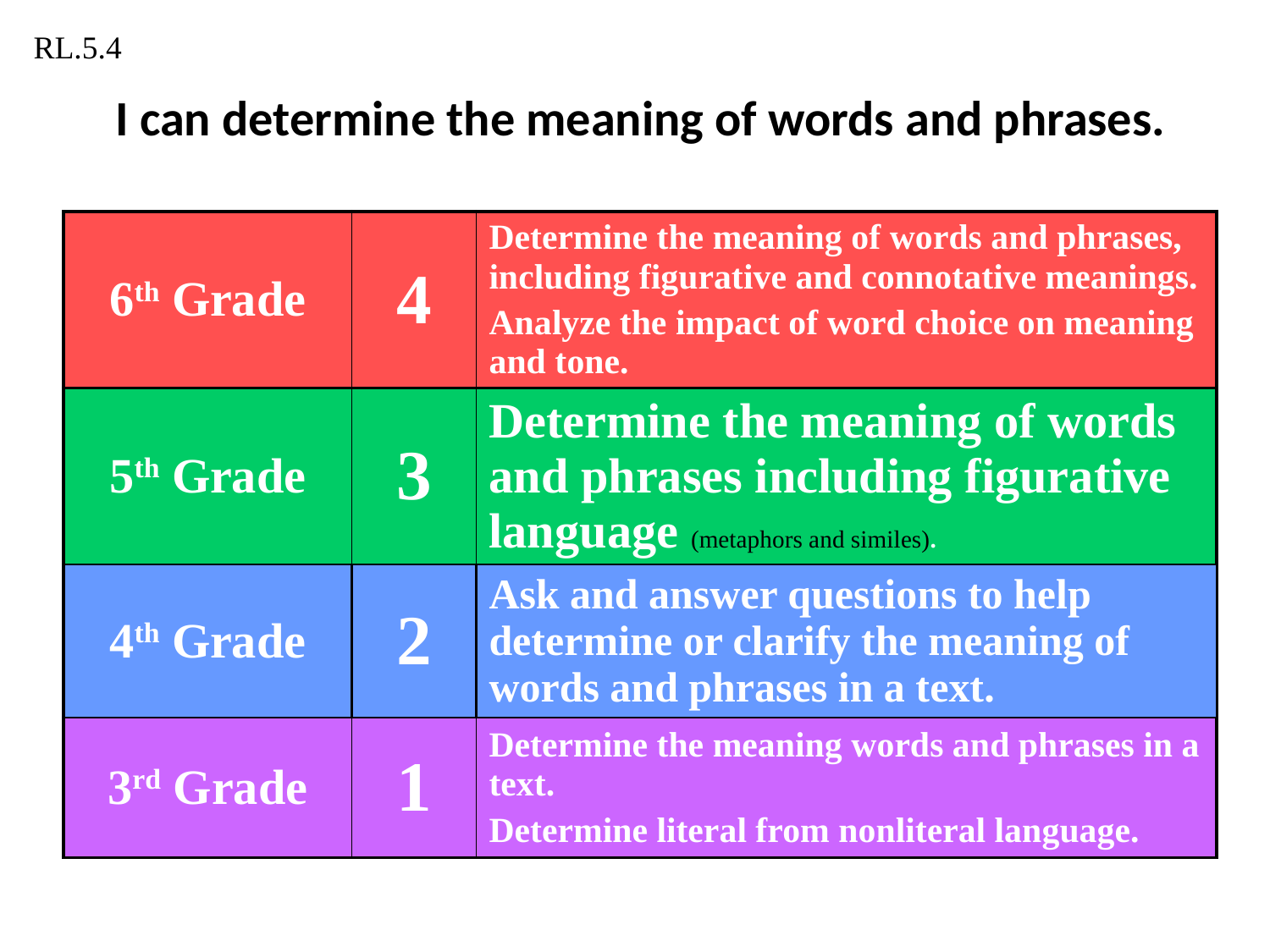

RL.5.4
# I can determine the meaning of words and phrases.
| 6th Grade | 4 | Determine the meaning of words and phrases, including figurative and connotative meanings. Analyze the impact of word choice on meaning and tone. |
| --- | --- | --- |
| 5th Grade | 3 | Determine the meaning of words and phrases including figurative language (metaphors and similes). |
| 4th Grade | 2 | Ask and answer questions to help determine or clarify the meaning of words and phrases in a text. |
| 3rd Grade | 1 | Determine the meaning words and phrases in a text. Determine literal from nonliteral language. |